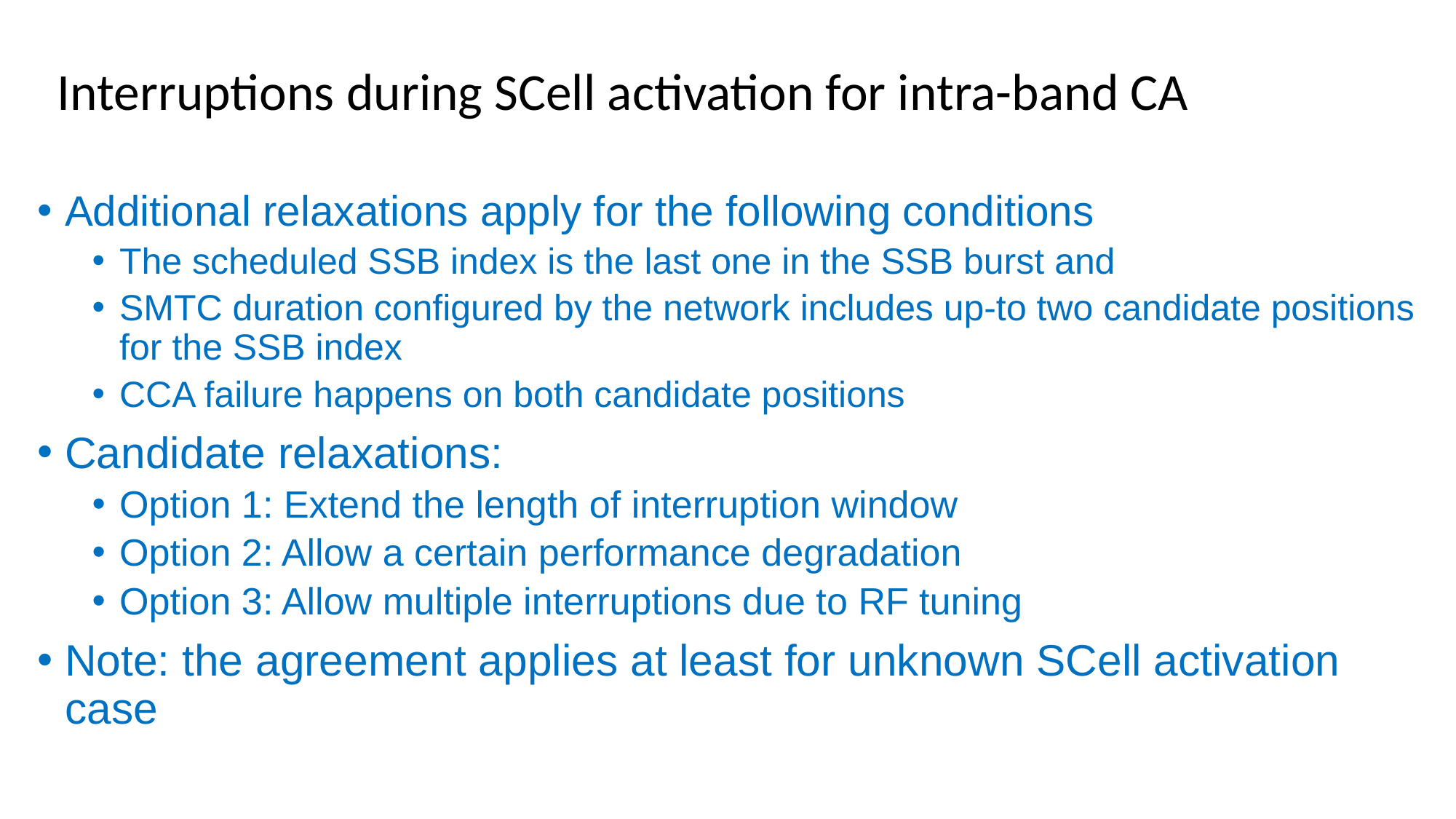

# Interruptions during SCell activation for intra-band CA
Additional relaxations apply for the following conditions
The scheduled SSB index is the last one in the SSB burst and
SMTC duration configured by the network includes up-to two candidate positions for the SSB index
CCA failure happens on both candidate positions
Candidate relaxations:
Option 1: Extend the length of interruption window
Option 2: Allow a certain performance degradation
Option 3: Allow multiple interruptions due to RF tuning
Note: the agreement applies at least for unknown SCell activation case